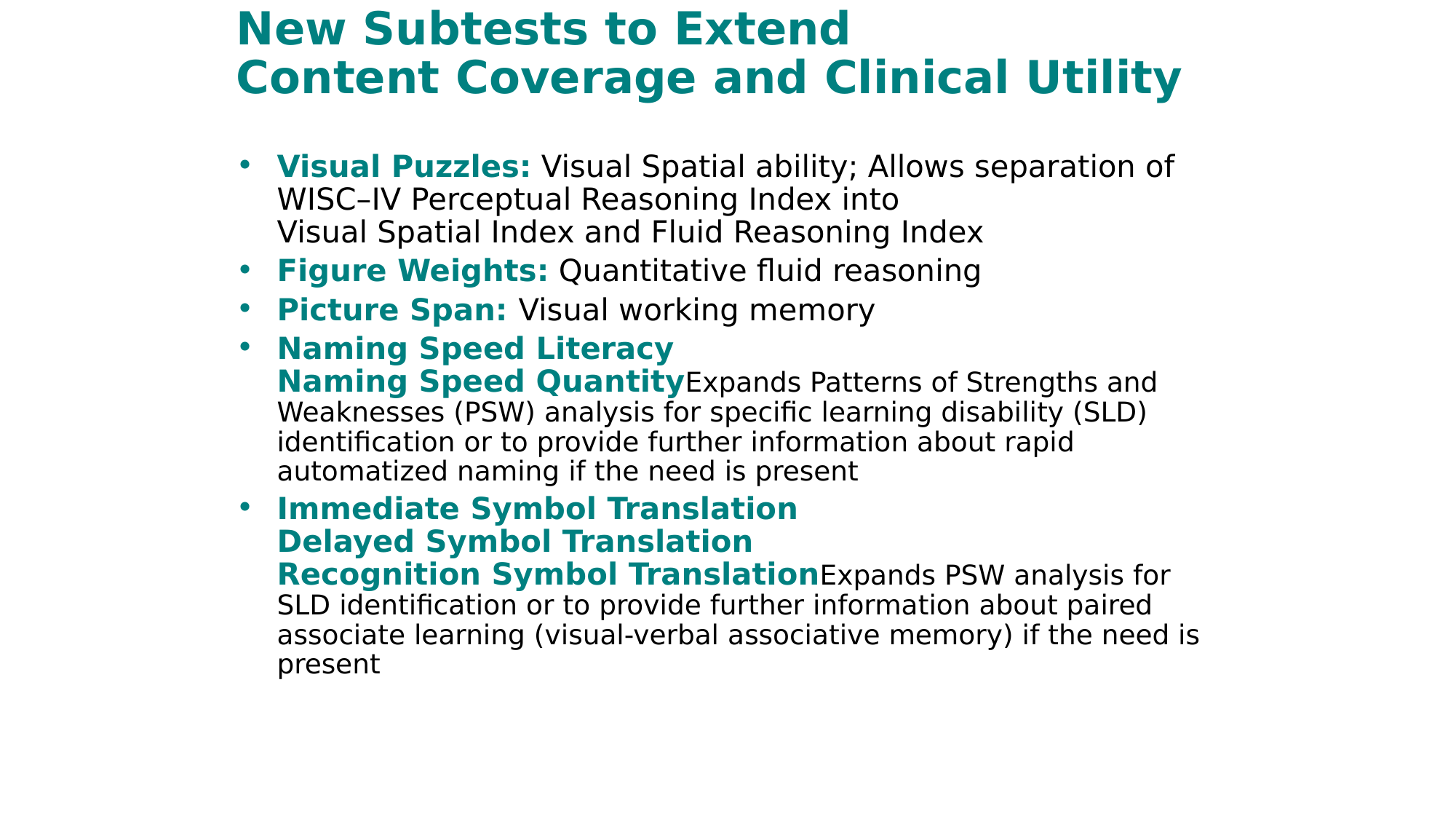

# New Subtests to Extend Content Coverage and Clinical Utility
Visual Puzzles: Visual Spatial ability; Allows separation of WISC–IV Perceptual Reasoning Index into
Visual Spatial Index and Fluid Reasoning Index
Figure Weights: Quantitative fluid reasoning
Picture Span: Visual working memory
Naming Speed Literacy
Naming Speed QuantityExpands Patterns of Strengths and Weaknesses (PSW) analysis for specific learning disability (SLD) identification or to provide further information about rapid automatized naming if the need is present
Immediate Symbol Translation
Delayed Symbol Translation
Recognition Symbol TranslationExpands PSW analysis for SLD identification or to provide further information about paired associate learning (visual-verbal associative memory) if the need is present

Copyright © 2014 Pearson Education, Inc. or its affiliates. All rights reserved.